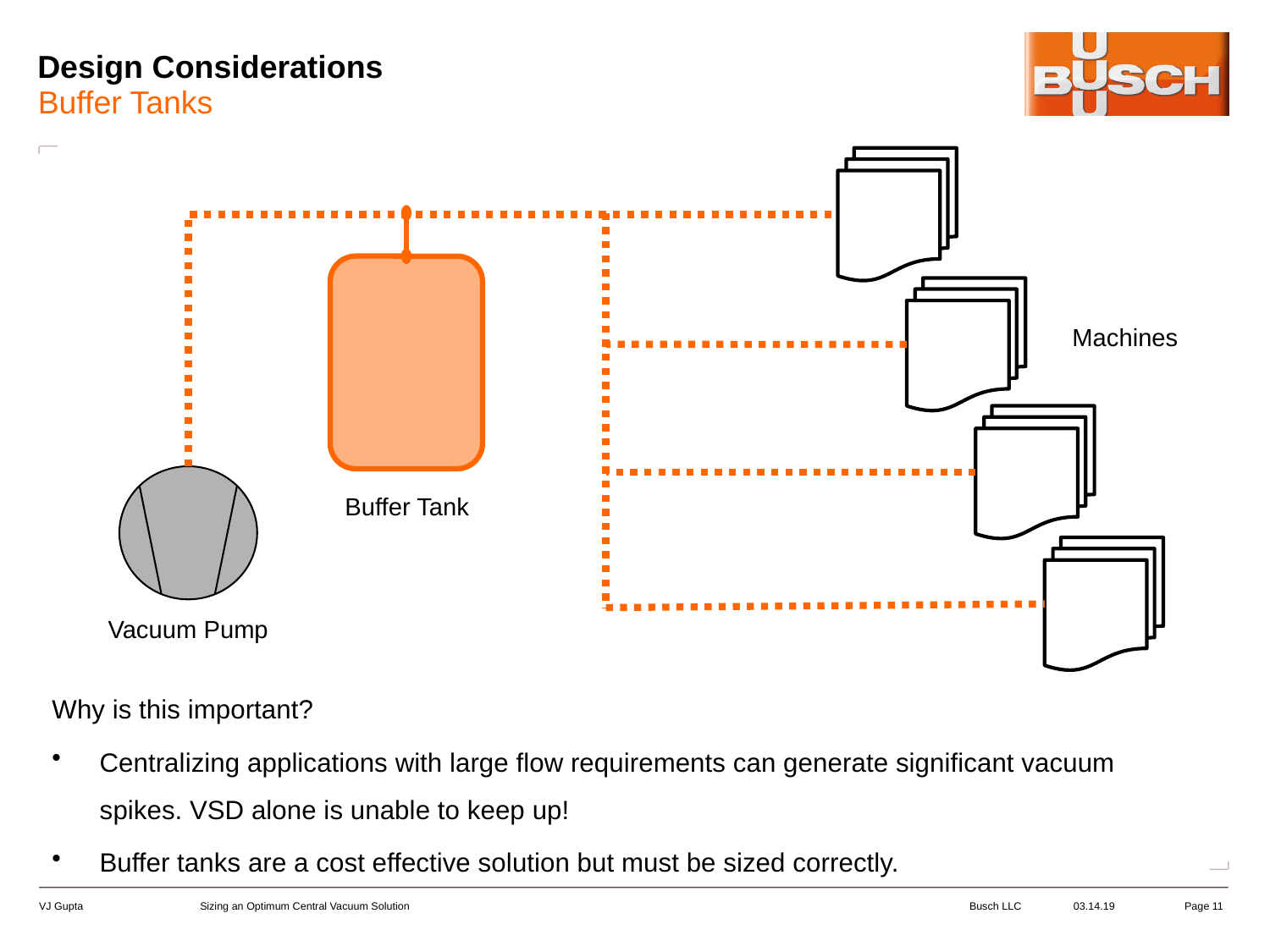

Design Considerations
Buffer Tanks

Machines

Buffer Tank

Vacuum Pump
Why is this important?
Centralizing applications with large flow requirements can generate significant vacuum spikes. VSD alone is unable to keep up!
Buffer tanks are a cost effective solution but must be sized correctly.

Page 11